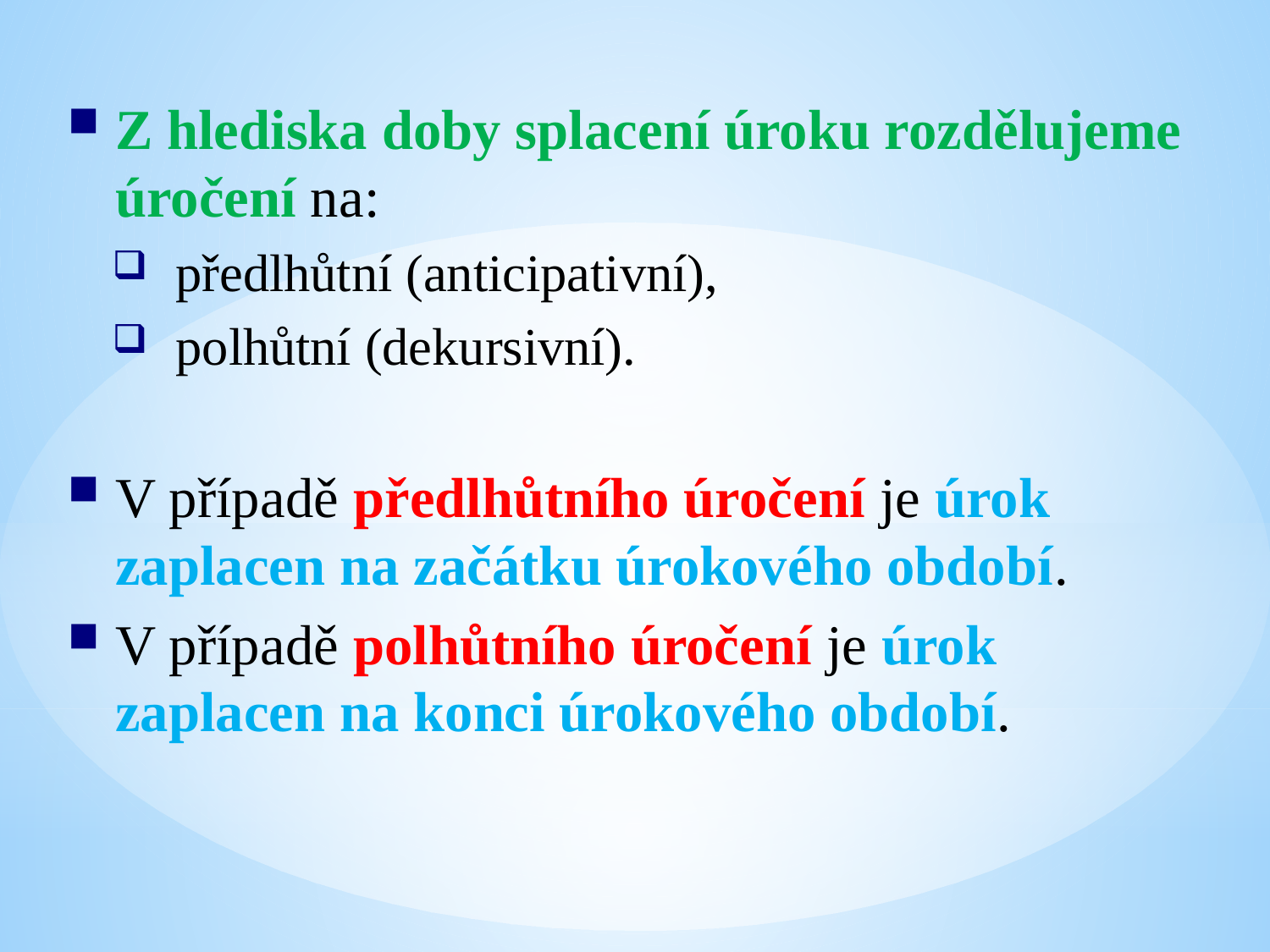

Z hlediska doby splacení úroku rozdělujeme úročení na:
předlhůtní (anticipativní),
polhůtní (dekursivní).

V případě předlhůtního úročení je úrok zaplacen na začátku úrokového období.
V případě polhůtního úročení je úrok zaplacen na konci úrokového období.